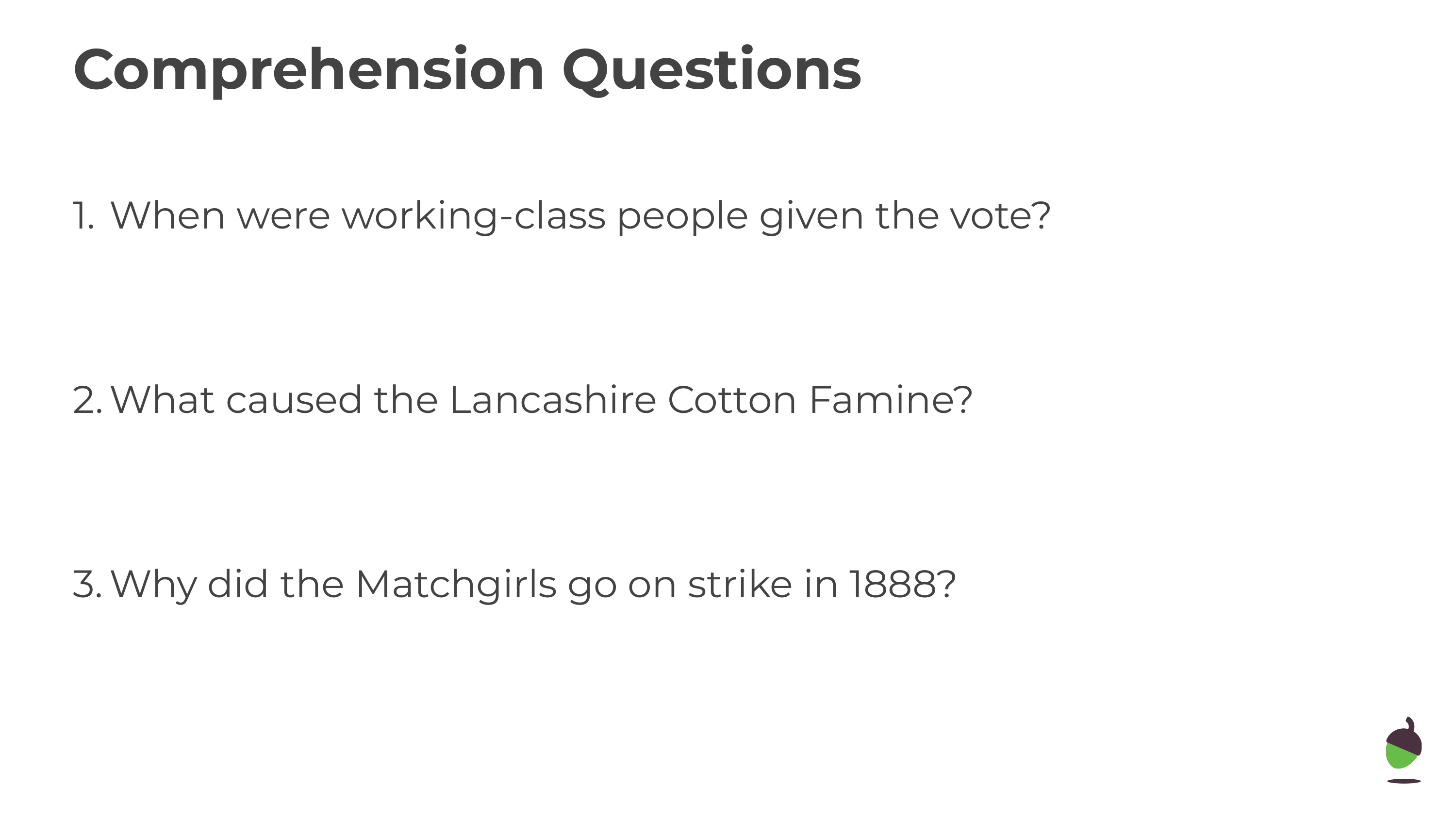

# Comprehension Questions

When were working-class people given the vote?

What caused the Lancashire Cotton Famine?

Why did the Matchgirls go on strike in 1888?

6